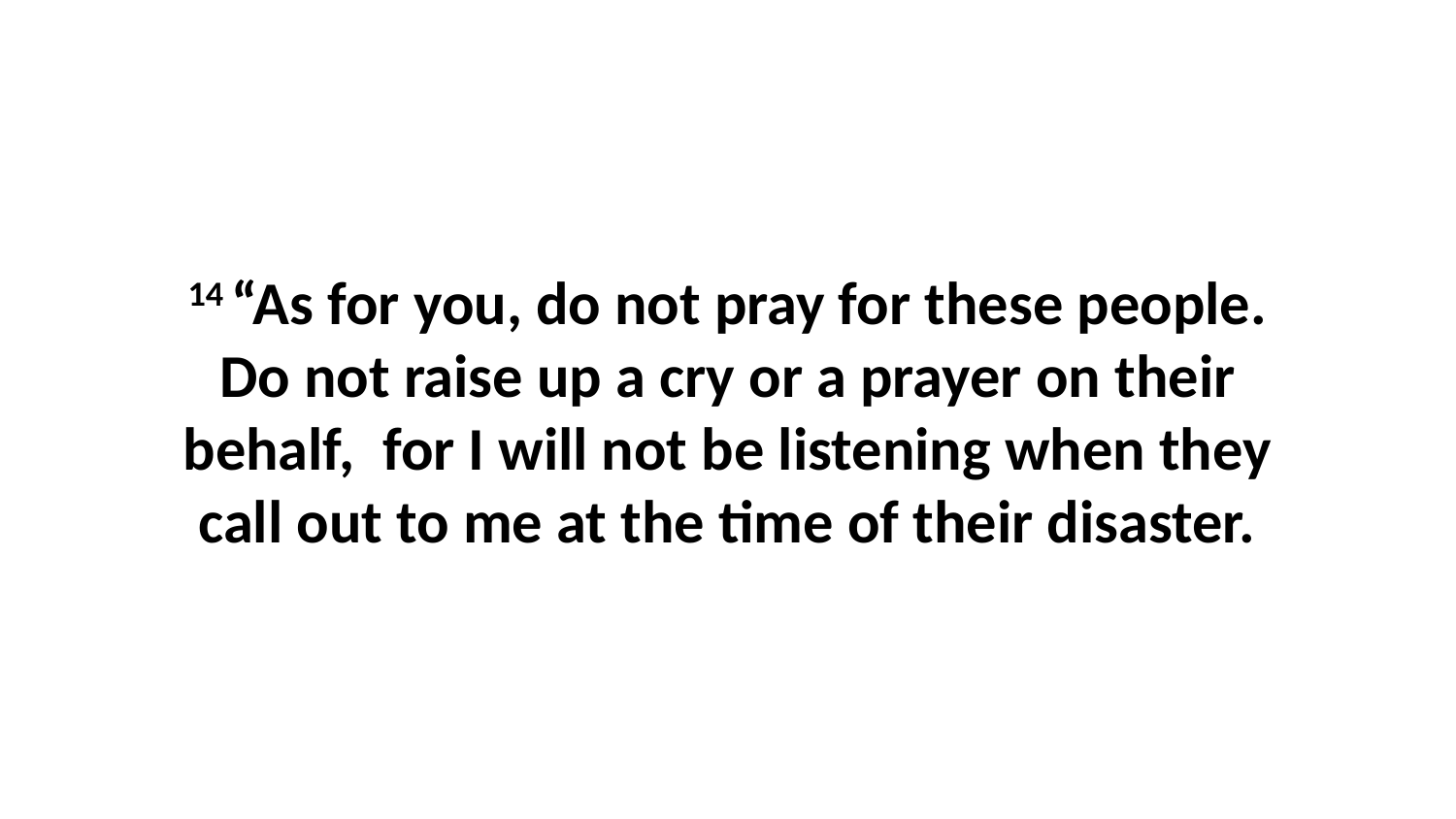

14 “As for you, do not pray for these people. Do not raise up a cry or a prayer on their behalf,  for I will not be listening when they call out to me at the time of their disaster.